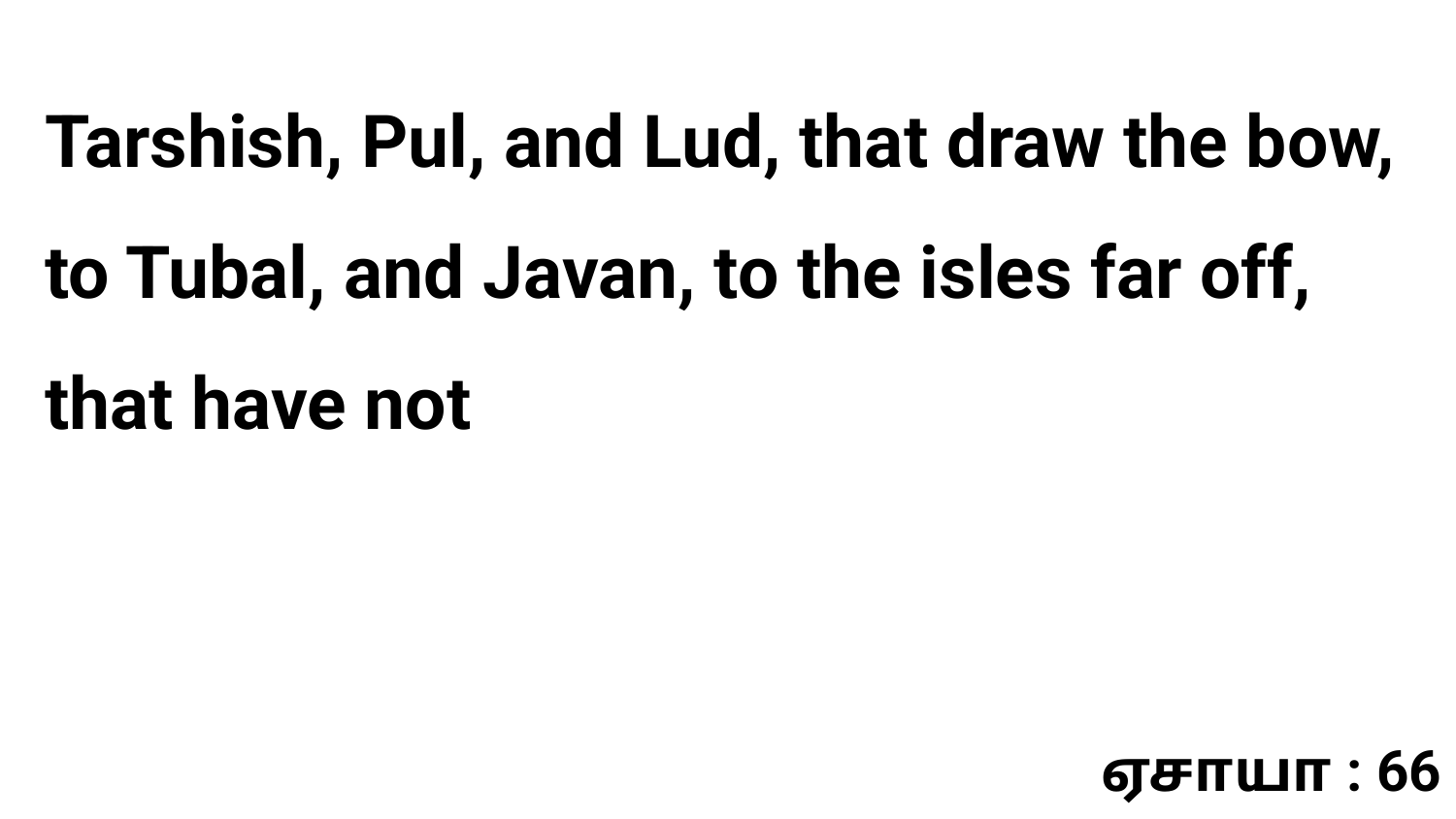

Tarshish, Pul, and Lud, that draw the bow, to Tubal, and Javan, to the isles far off, that have not
ஏசாயா : 66